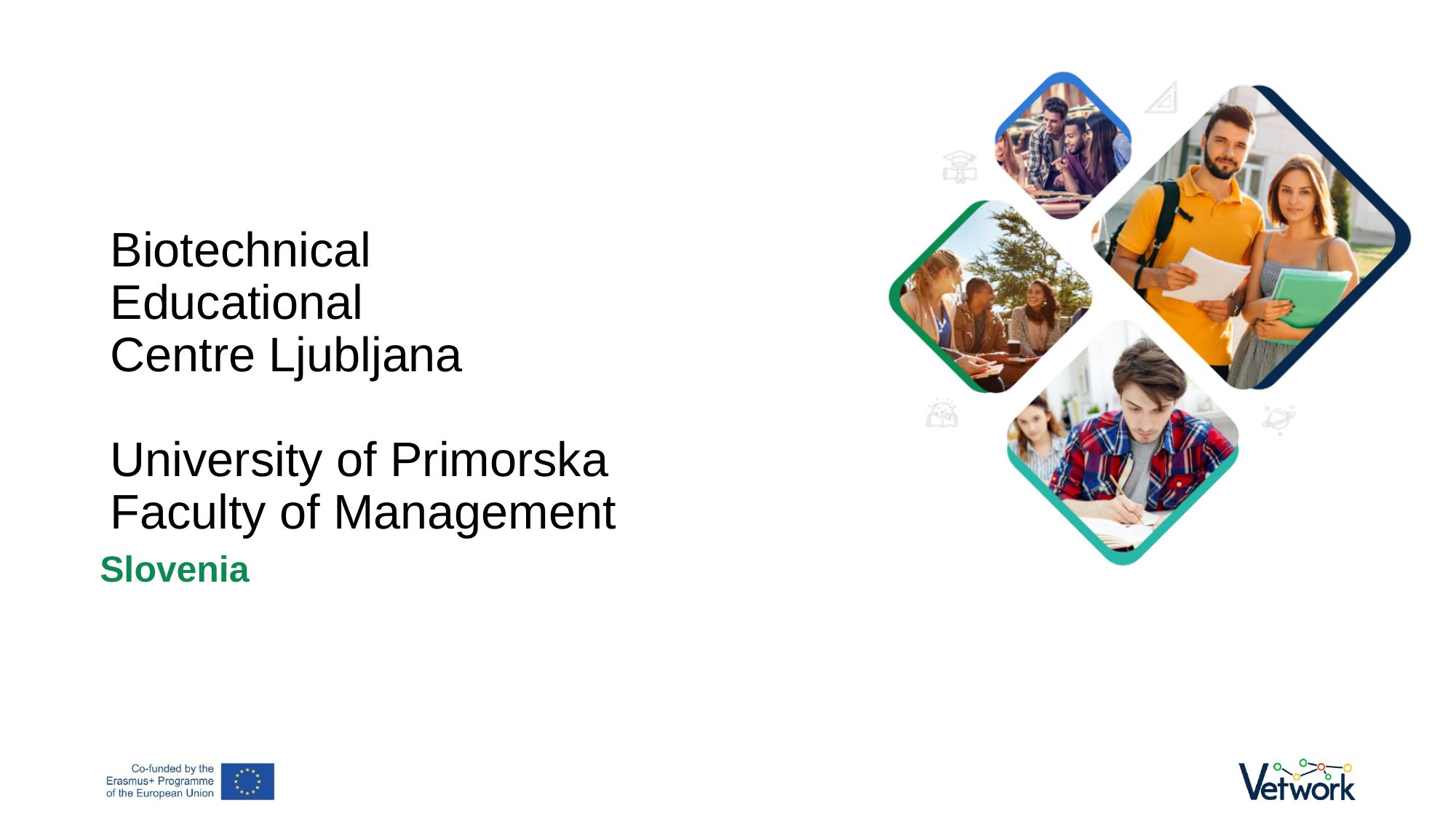

# Biotechnical Educational Centre Ljubljana University of Primorska Faculty of Management
Slovenia